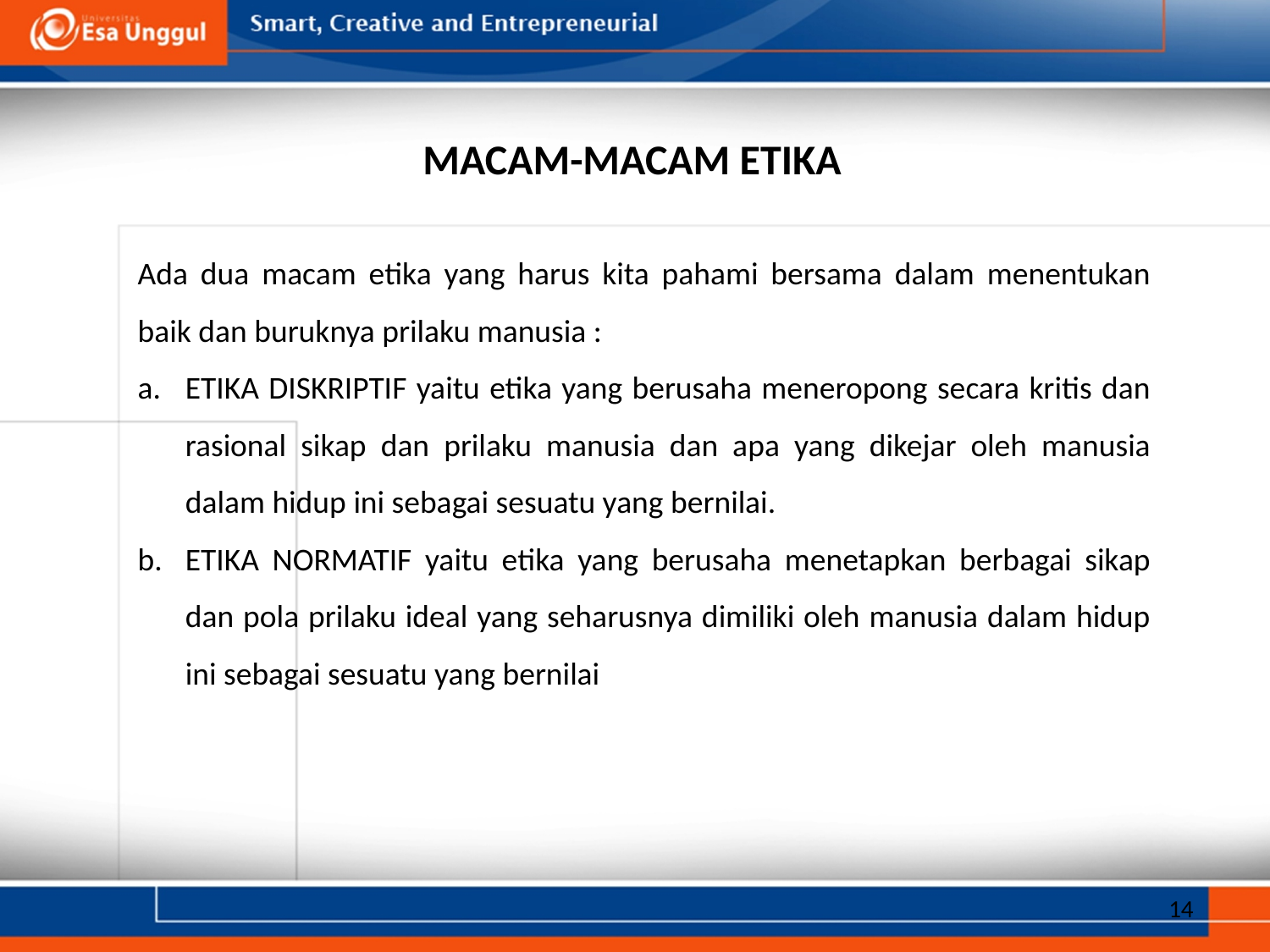

Macam-Macam Etika
Ada dua macam etika yang harus kita pahami bersama dalam menentukan baik dan buruknya prilaku manusia :
ETIKA DISKRIPTIF yaitu etika yang berusaha meneropong secara kritis dan rasional sikap dan prilaku manusia dan apa yang dikejar oleh manusia dalam hidup ini sebagai sesuatu yang bernilai.
ETIKA NORMATIF yaitu etika yang berusaha menetapkan berbagai sikap dan pola prilaku ideal yang seharusnya dimiliki oleh manusia dalam hidup ini sebagai sesuatu yang bernilai
14